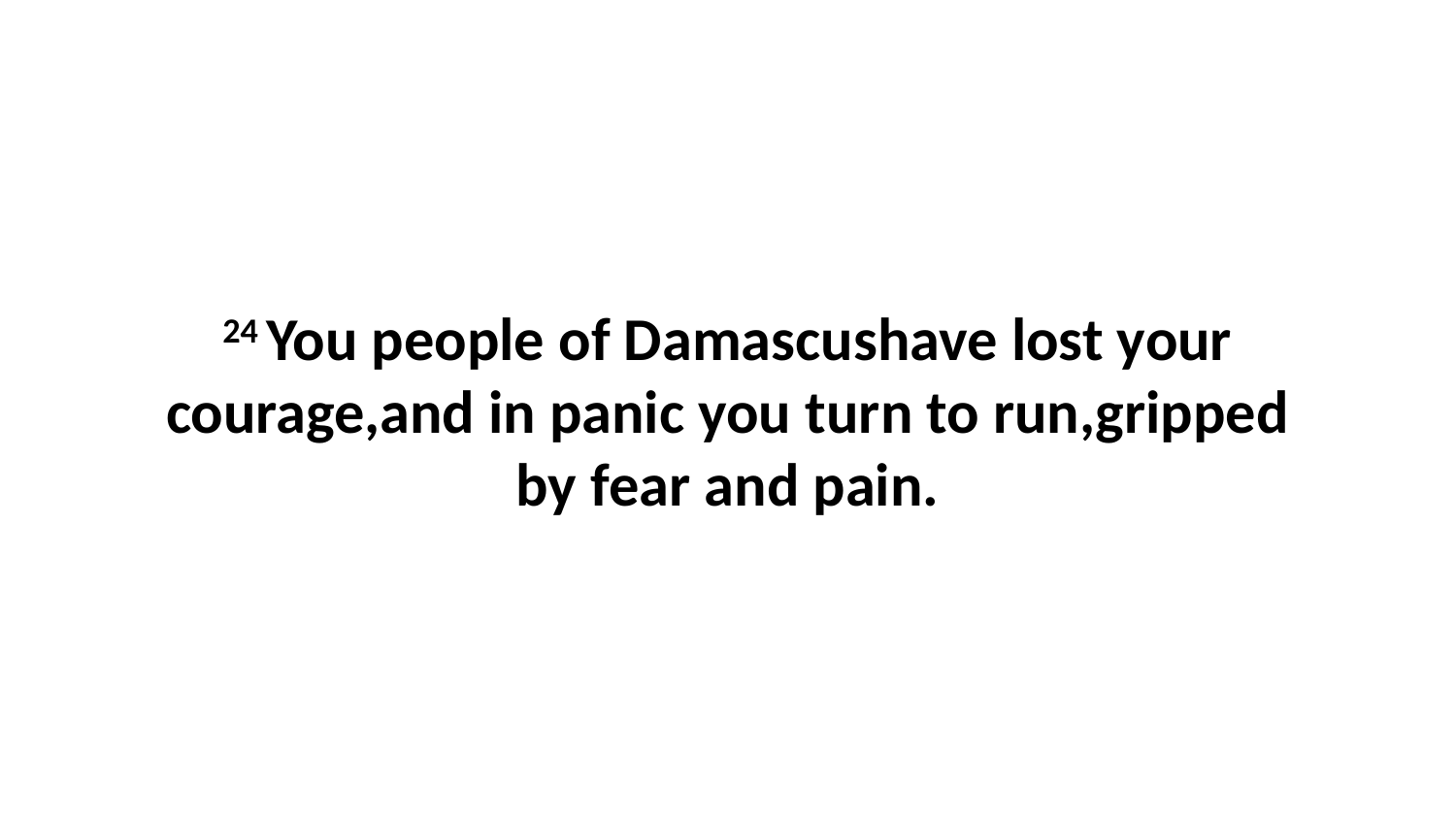

24 You people of Damascushave lost your courage,and in panic you turn to run,gripped by fear and pain.